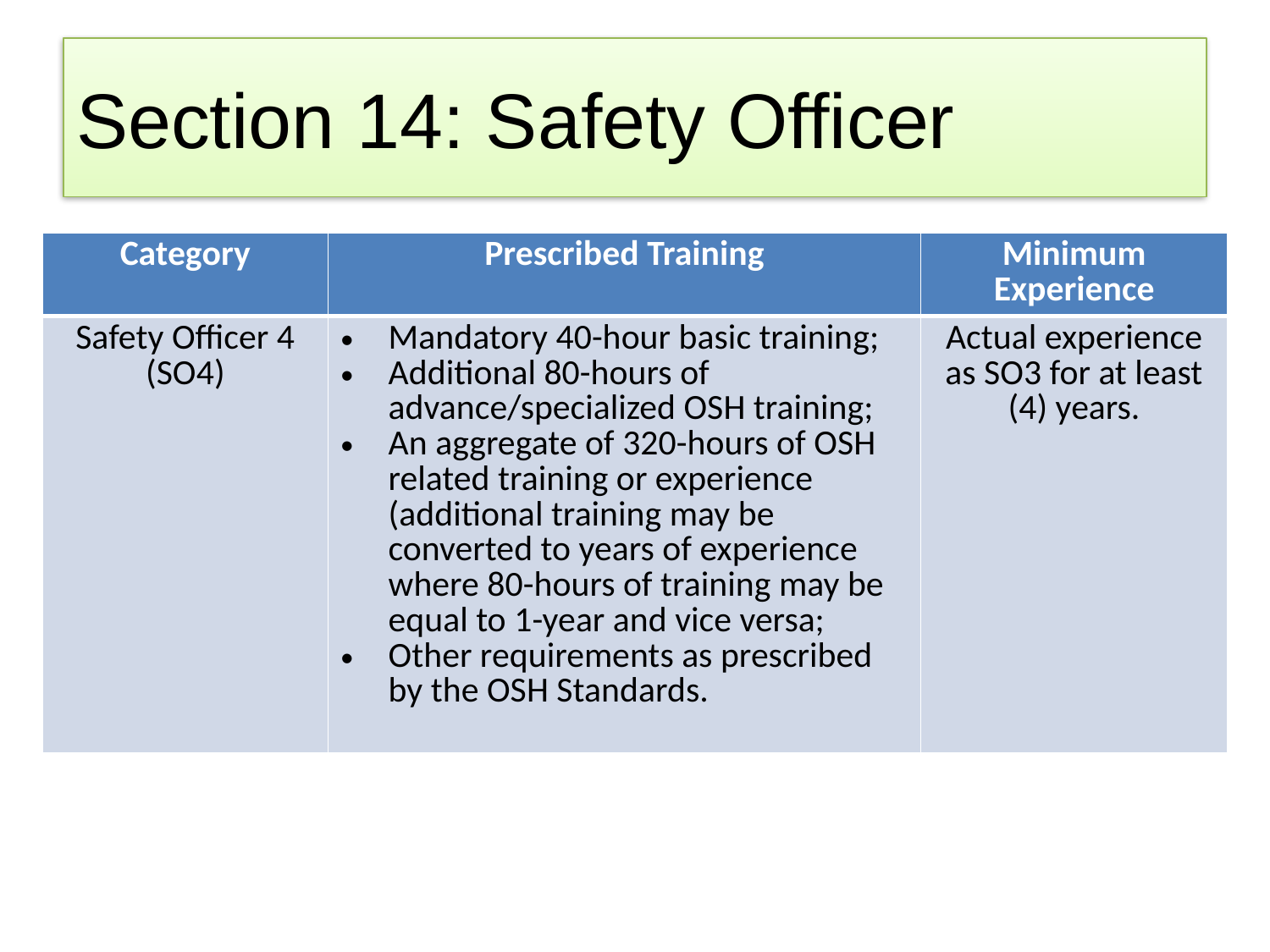

# Section 14: Safety Officer
| Category | Prescribed Training | Minimum Experience |
| --- | --- | --- |
| Safety Officer 4 (SO4) | Mandatory 40-hour basic training; Additional 80-hours of advance/specialized OSH training; An aggregate of 320-hours of OSH related training or experience (additional training may be converted to years of experience where 80-hours of training may be equal to 1-year and vice versa; Other requirements as prescribed by the OSH Standards. | Actual experience as SO3 for at least (4) years. |